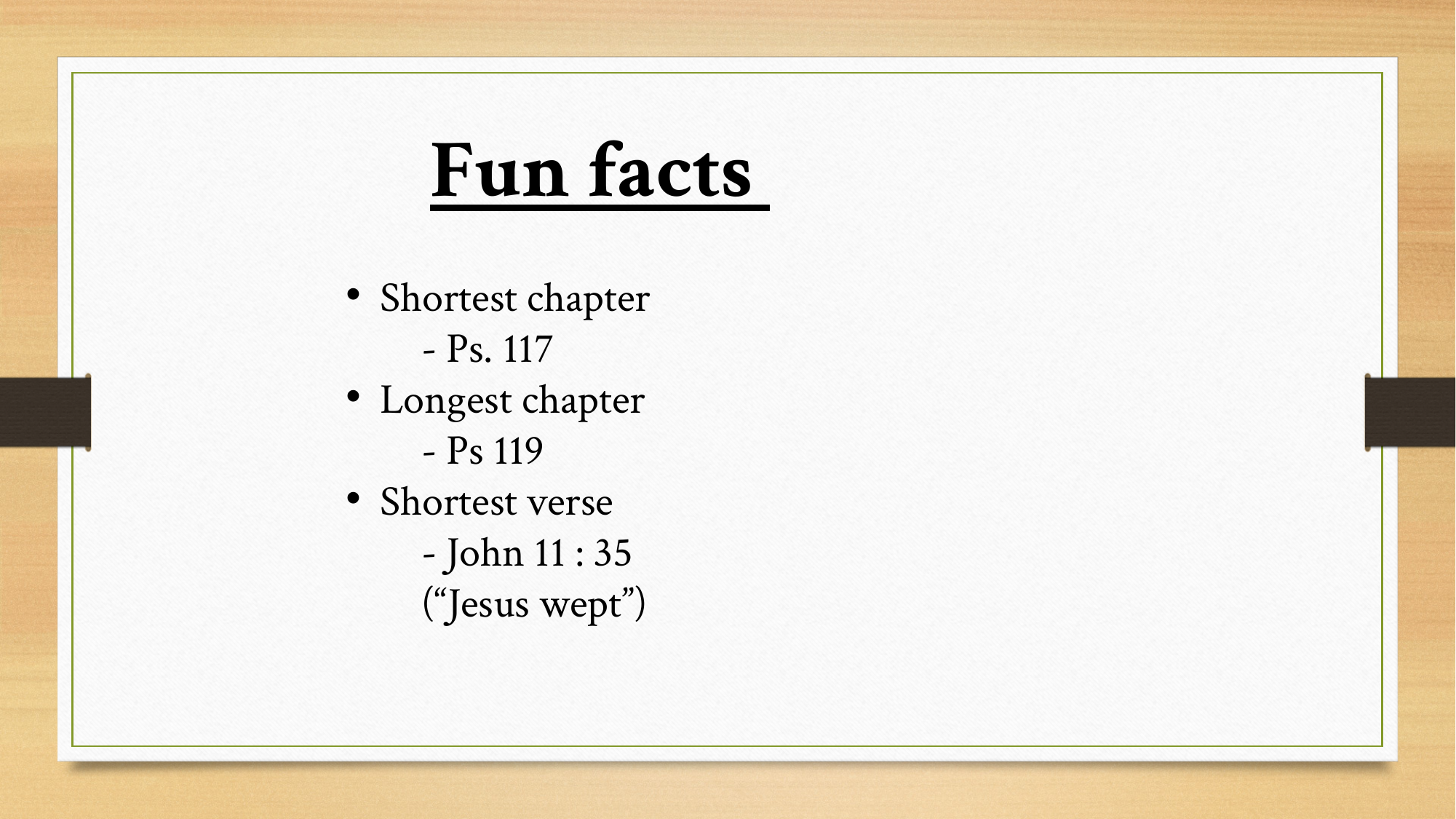

Fun facts

Shortest chapter
        - Ps. 117
Longest chapter
        - Ps 119
Shortest verse
        - John 11 : 35
        (“Jesus wept”)